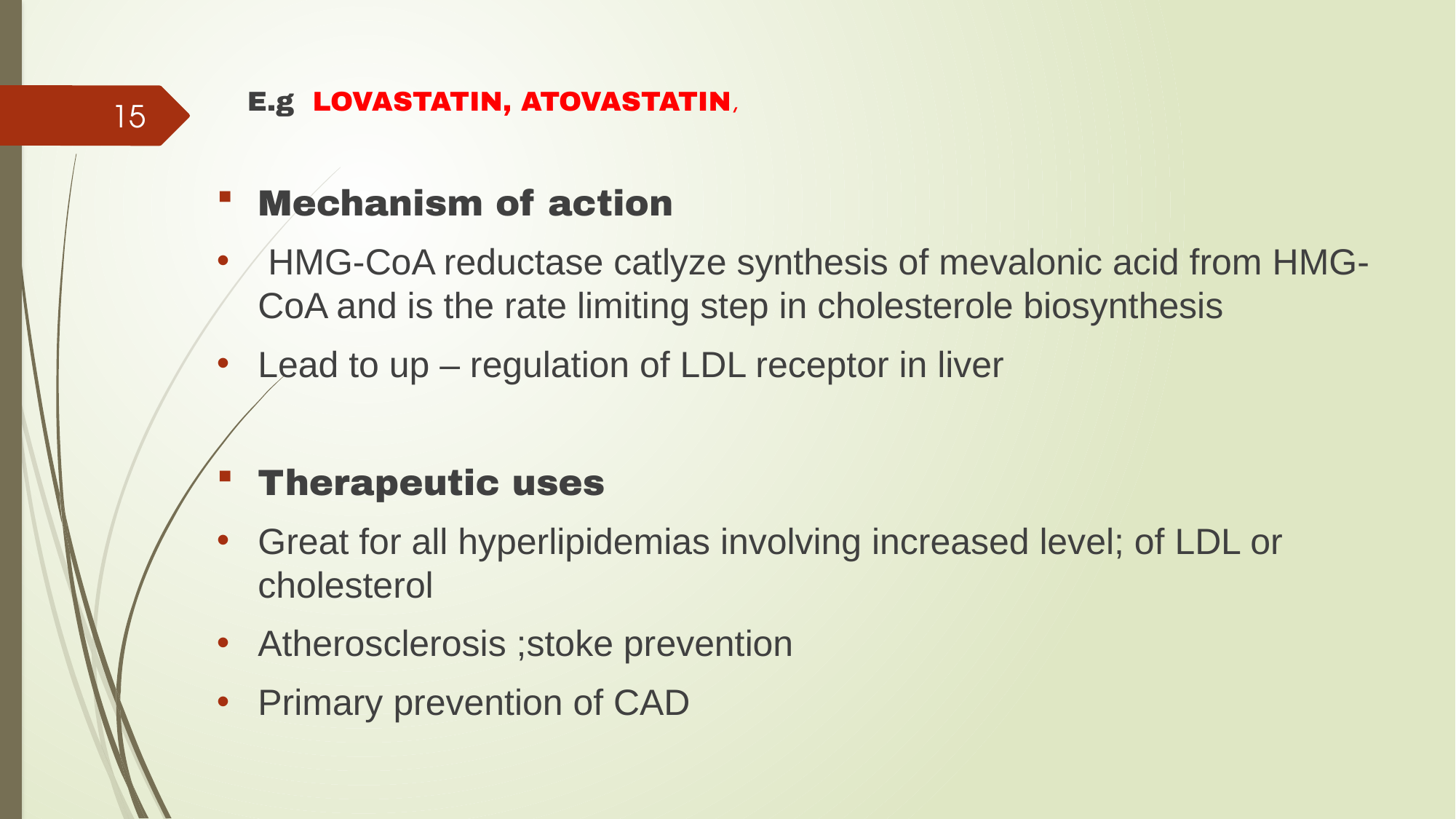

E.g  LOVASTATIN, ATOVASTATIN,

Mechanism of action
 HMG-CoA reductase catlyze synthesis of mevalonic acid from HMG-CoA and is the rate limiting step in cholesterole biosynthesis
Lead to up – regulation of LDL receptor in liver

Therapeutic uses
Great for all hyperlipidemias involving increased level; of LDL or cholesterol
Atherosclerosis ;stoke prevention
Primary prevention of CAD
15